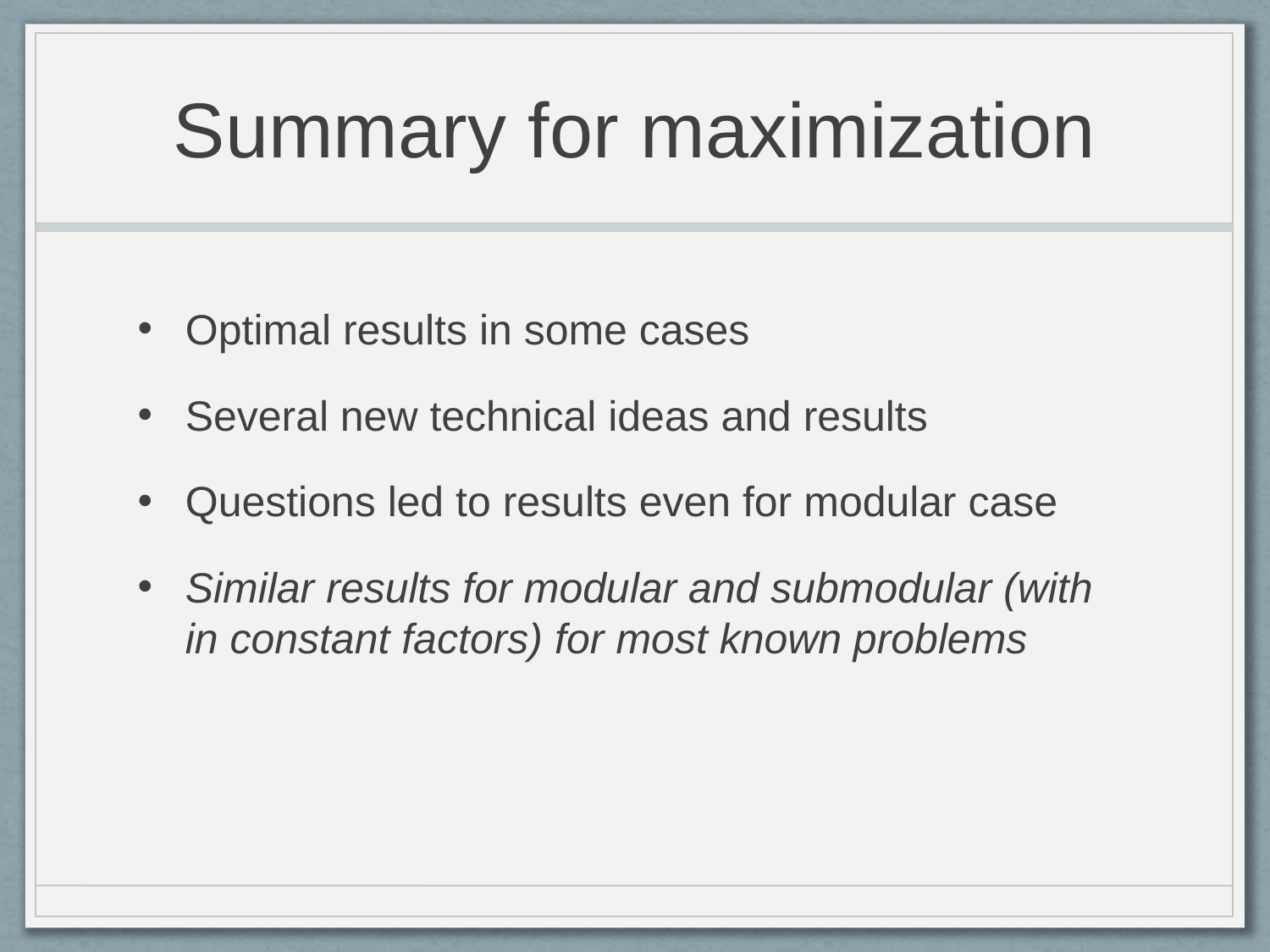

# Summary for maximization
Optimal results in some cases
Several new technical ideas and results
Questions led to results even for modular case
Similar results for modular and submodular (with in constant factors) for most known problems